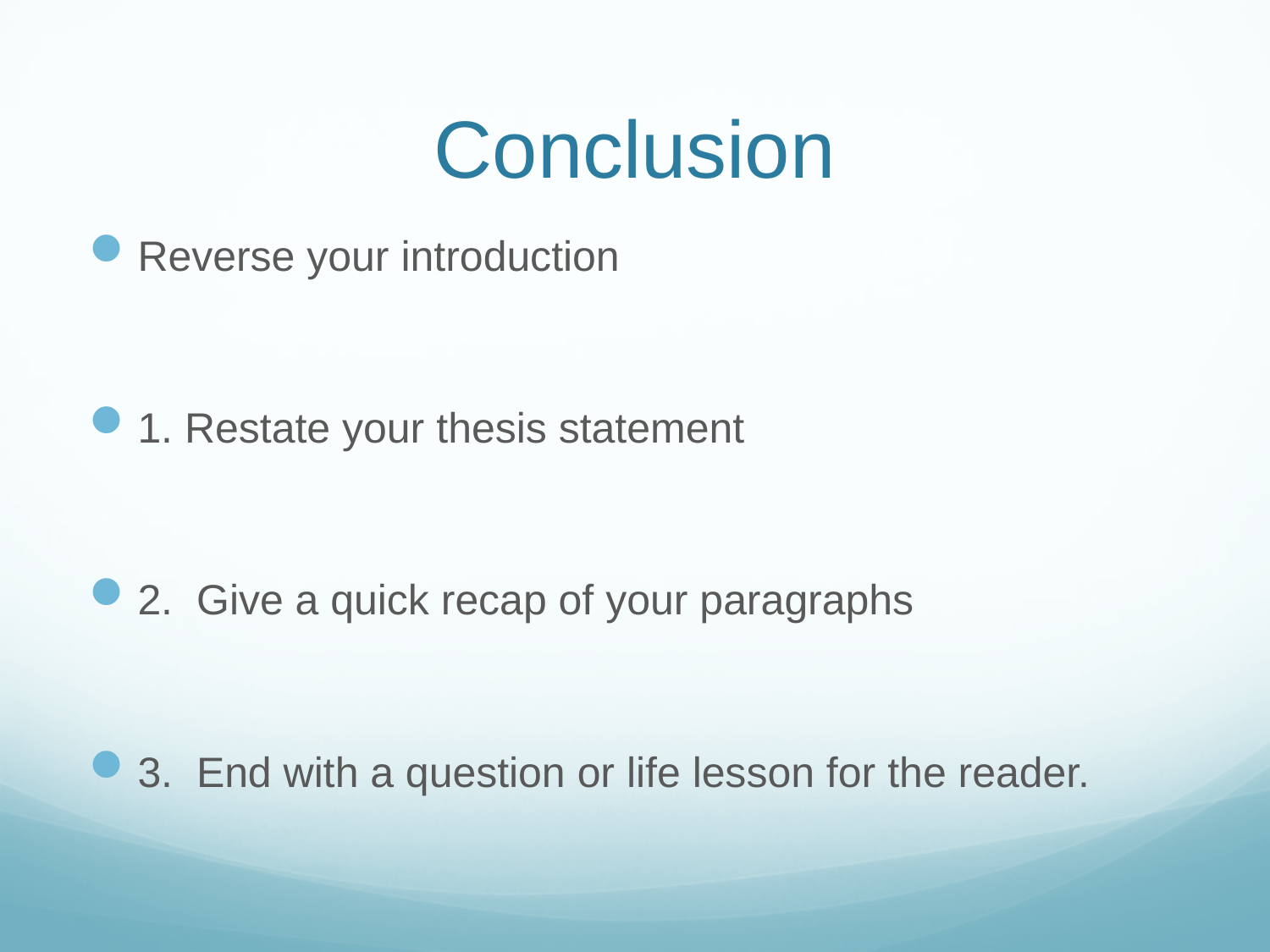

# Conclusion
Reverse your introduction

1. Restate your thesis statement

2.  Give a quick recap of your paragraphs

3.  End with a question or life lesson for the reader.